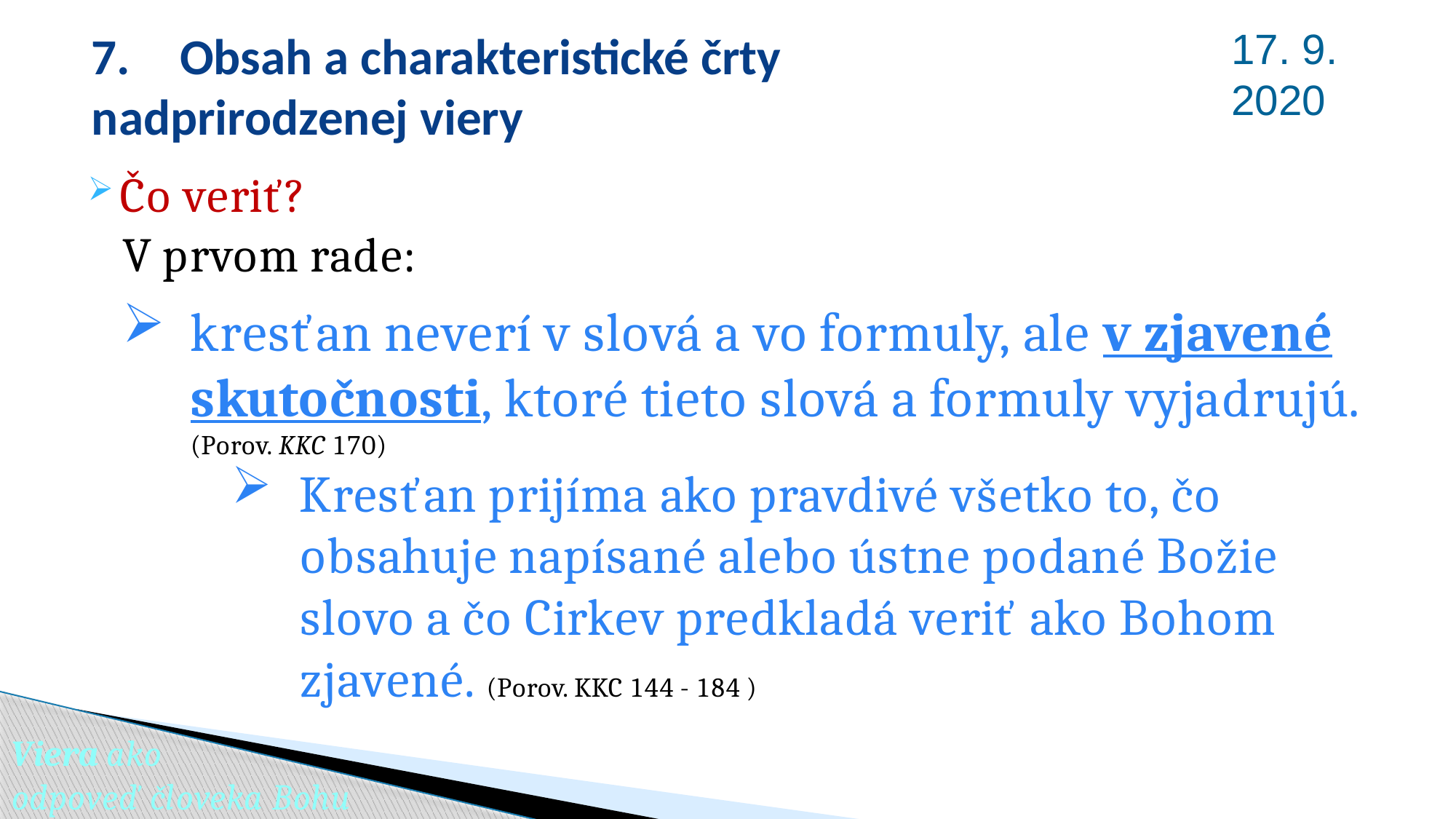

17. 9. 2020
# 7. 	Obsah a charakteristické črty 	nadprirodzenej viery
Čo veriť?
V prvom rade:

kresťan neverí v slová a vo formuly, ale v zjavené skutočnosti, ktoré tieto slová a formuly vyjadrujú. 	(Porov. KKC 170)
Kresťan prijíma ako pravdivé všetko to, čo obsahuje napísané alebo ústne podané Božie slovo a čo Cirkev predkladá veriť ako Bohom zjavené. (Porov. KKC 144 - 184 )
Viera ako
odpoveď človeka Bohu